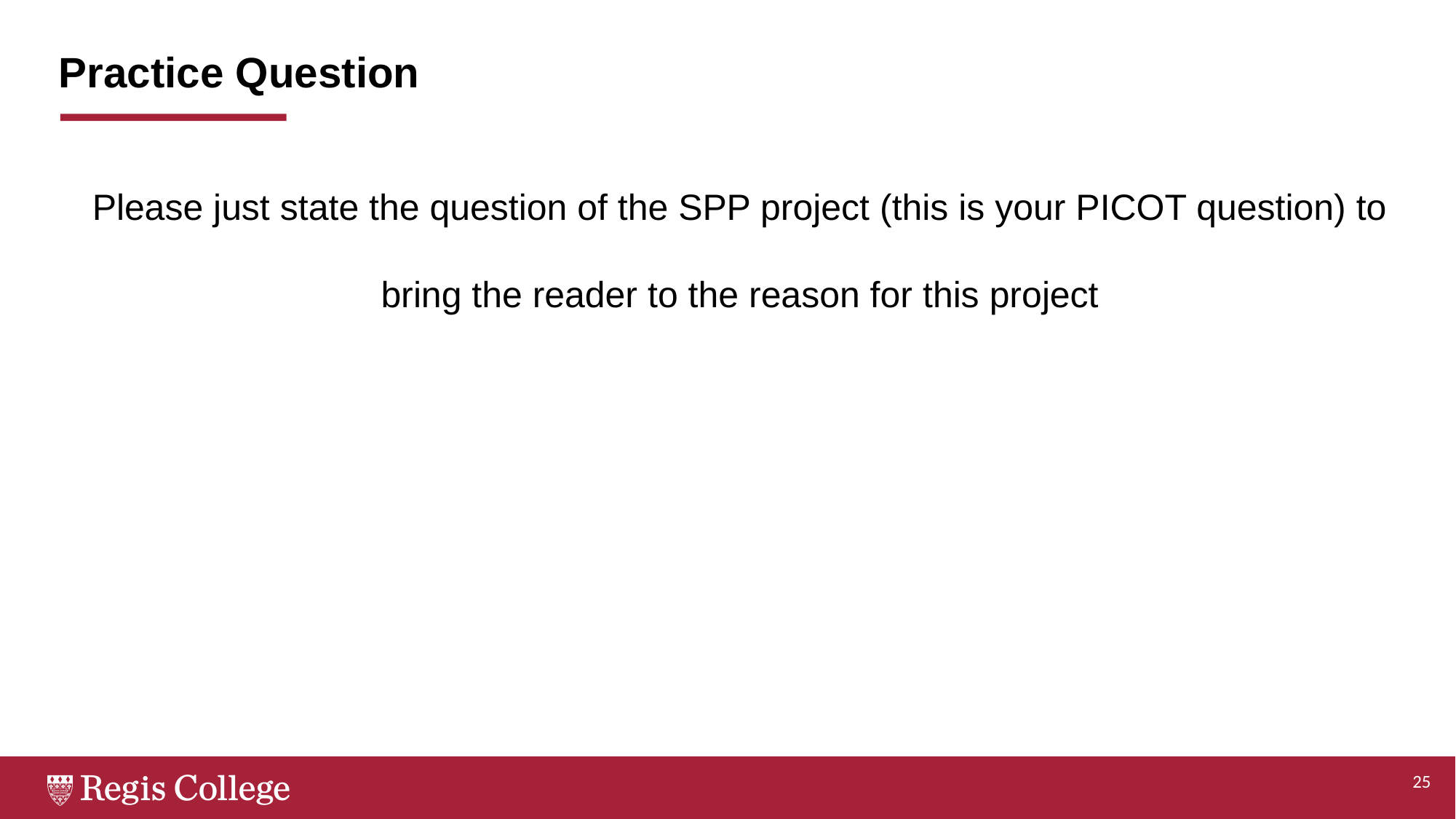

# Practice Question

Please just state the question of the SPP project (this is your PICOT question) to bring the reader to the reason for this project
25